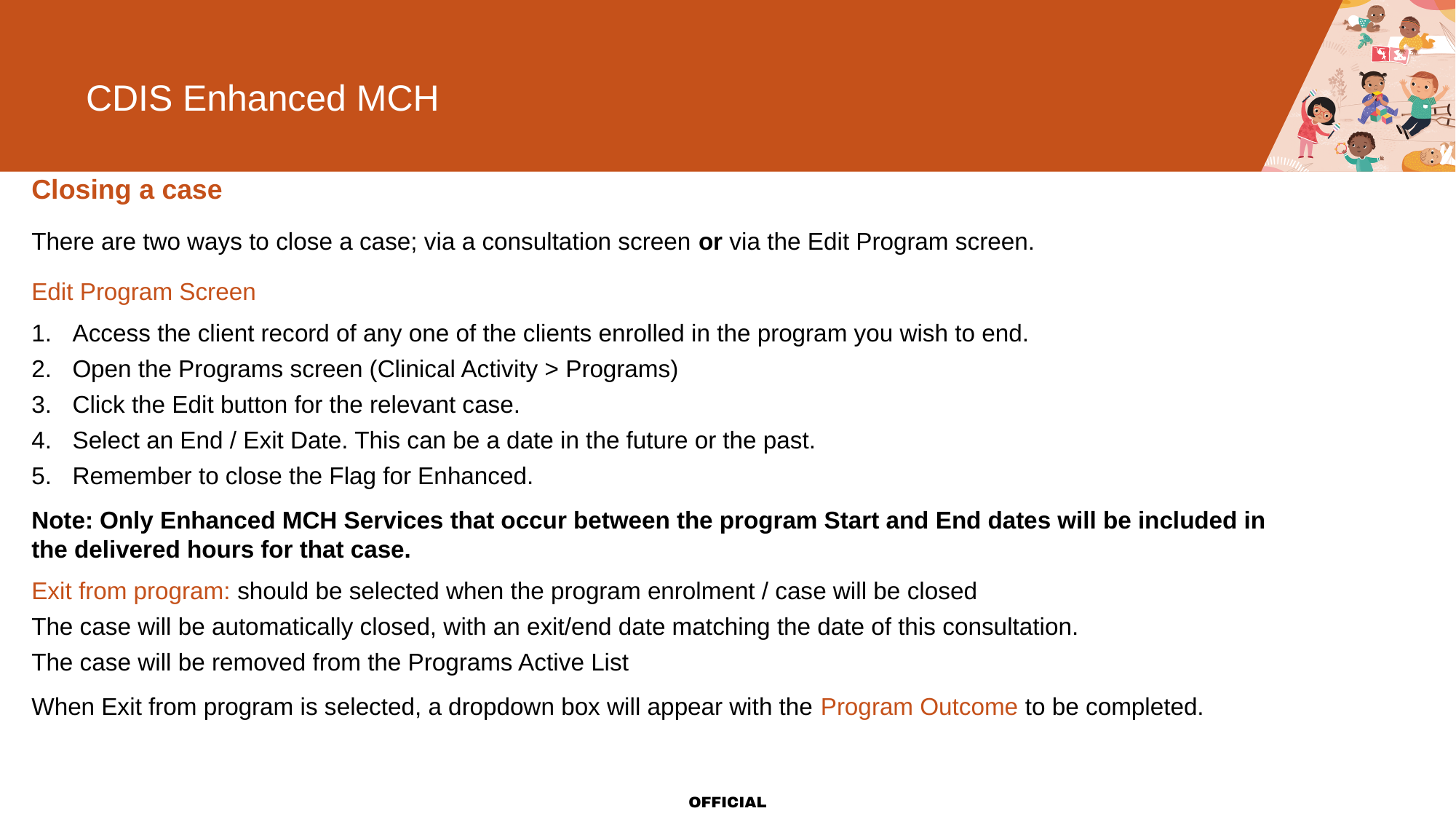

# CDIS Enhanced MCH
Closing a case
There are two ways to close a case; via a consultation screen or via the Edit Program screen.
Edit Program Screen
Access the client record of any one of the clients enrolled in the program you wish to end.
Open the Programs screen (Clinical Activity > Programs)
Click the Edit button for the relevant case.
Select an End / Exit Date. This can be a date in the future or the past.
Remember to close the Flag for Enhanced.
Note: Only Enhanced MCH Services that occur between the program Start and End dates will be included in the delivered hours for that case.
Exit from program: should be selected when the program enrolment / case will be closed
The case will be automatically closed, with an exit/end date matching the date of this consultation.
The case will be removed from the Programs Active List
When Exit from program is selected, a dropdown box will appear with the Program Outcome to be completed.